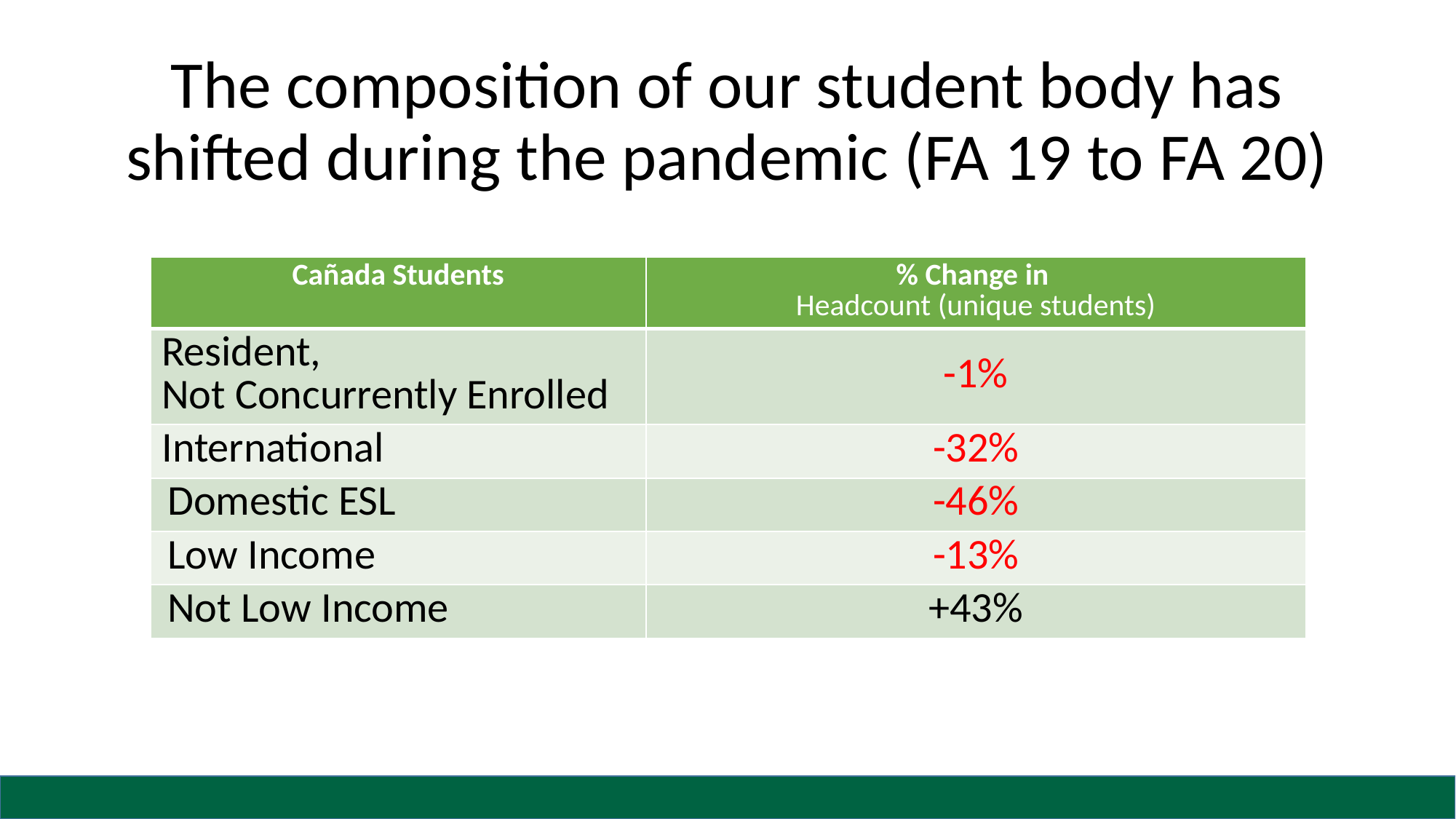

# The composition of our student body has shifted during the pandemic (FA 19 to FA 20)
| Cañada Students | % Change in Headcount (unique students) |
| --- | --- |
| Resident, Not Concurrently Enrolled | -1% |
| International | -32% |
| Domestic ESL | -46% |
| Low Income | -13% |
| Not Low Income | +43% |